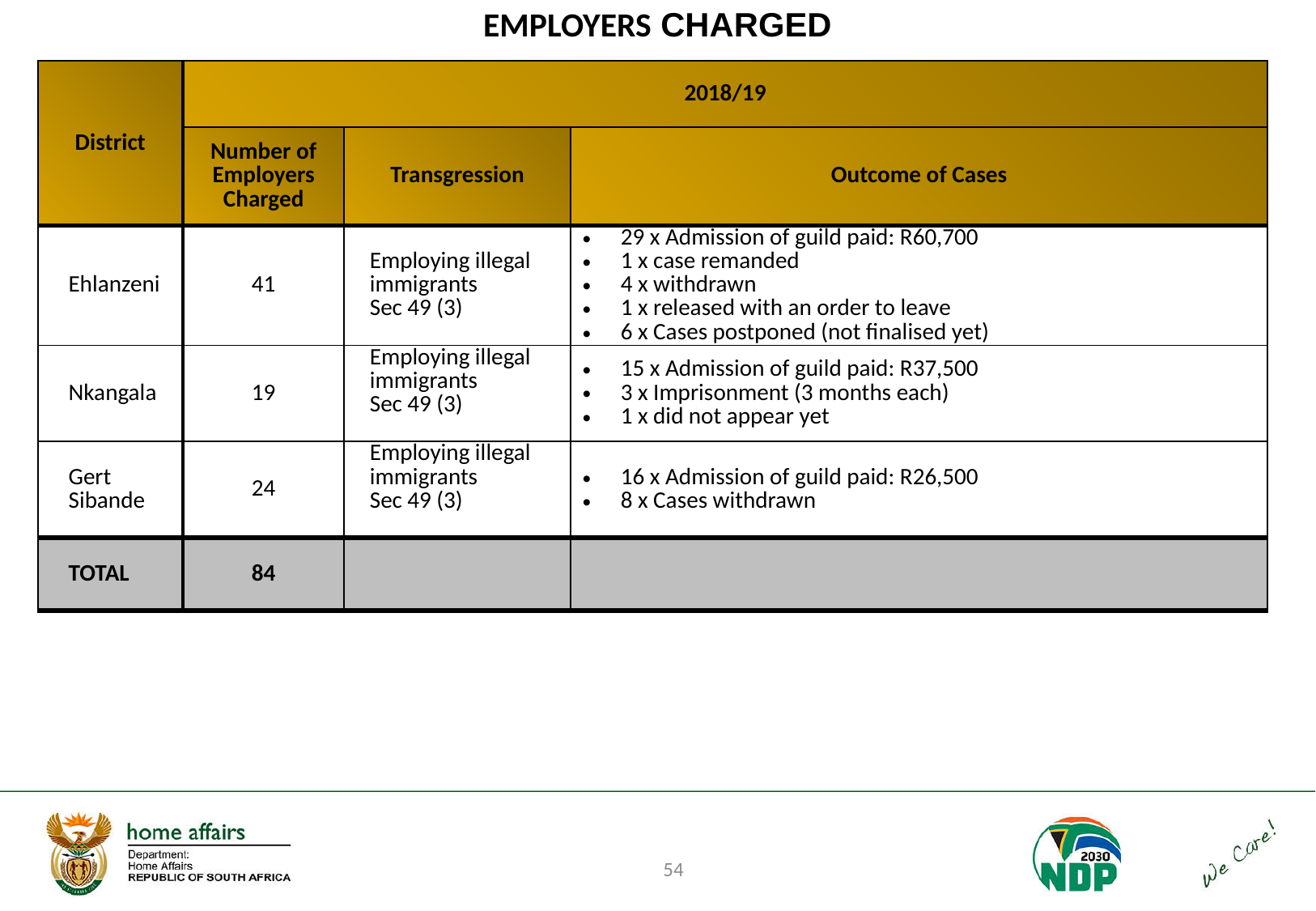

# EMPLOYERS CHARGED
| District | 2018/19 |  |  |
| --- | --- | --- | --- |
|  | Number of Employers Charged | Transgression | Outcome of Cases |
| Ehlanzeni | 41 | Employing illegal immigrants Sec 49 (3) | 29 x Admission of guild paid: R60,700 1 x case remanded 4 x withdrawn 1 x released with an order to leave 6 x Cases postponed (not finalised yet) |
| Nkangala | 19 | Employing illegal immigrants Sec 49 (3) | 15 x Admission of guild paid: R37,500 3 x Imprisonment (3 months each) 1 x did not appear yet |
| Gert Sibande | 24 | Employing illegal immigrants Sec 49 (3) | 16 x Admission of guild paid: R26,500 8 x Cases withdrawn |
| TOTAL | 84 |  |  |
54